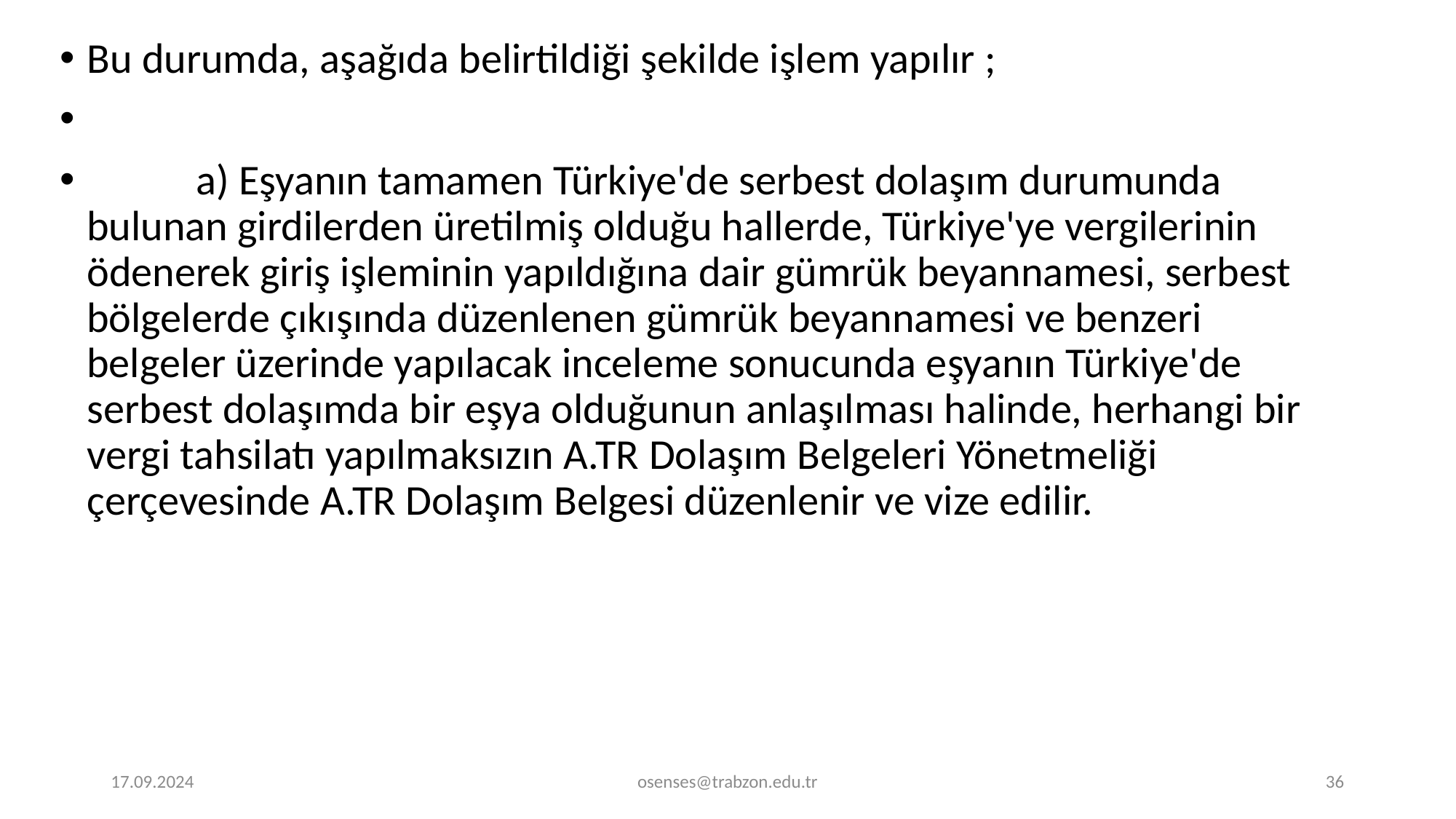

Bu durumda, aşağıda belirtildiği şekilde işlem yapılır ;

	a) Eşyanın tamamen Türkiye'de serbest dolaşım durumunda bulunan girdilerden üretilmiş olduğu hallerde, Türkiye'ye vergilerinin ödenerek giriş işleminin yapıldığına dair gümrük beyannamesi, serbest bölgelerde çıkışında düzenlenen gümrük beyannamesi ve benzeri belgeler üzerinde yapılacak inceleme sonucunda eşyanın Türkiye'de serbest dolaşımda bir eşya olduğunun anlaşılması halinde, herhangi bir vergi tahsilatı yapılmaksızın A.TR Dolaşım Belgeleri Yönetmeliği çerçevesinde A.TR Dolaşım Belgesi düzenlenir ve vize edilir.

17.09.2024
osenses@trabzon.edu.tr
36